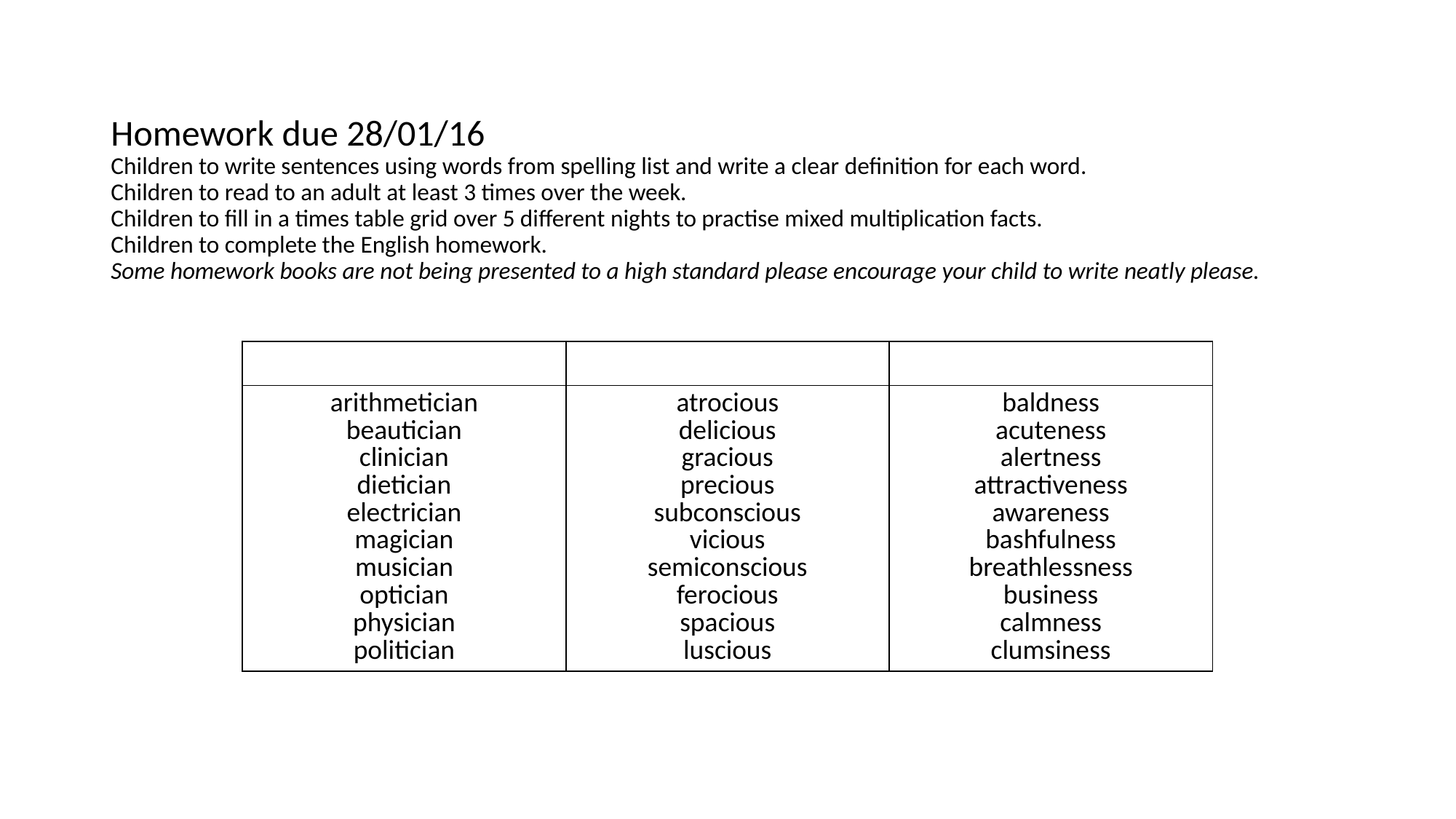

# Homework due 28/01/16 Children to write sentences using words from spelling list and write a clear definition for each word. Children to read to an adult at least 3 times over the week. Children to fill in a times table grid over 5 different nights to practise mixed multiplication facts. Children to complete the English homework. Some homework books are not being presented to a high standard please encourage your child to write neatly please.
|  |  |  |
| --- | --- | --- |
| arithmetician beautician clinician dietician electrician magician musician optician physician politician | atrocious delicious gracious precious subconscious vicious semiconscious ferocious spacious luscious | baldness acuteness alertness attractiveness awareness bashfulness breathlessness business calmness clumsiness |